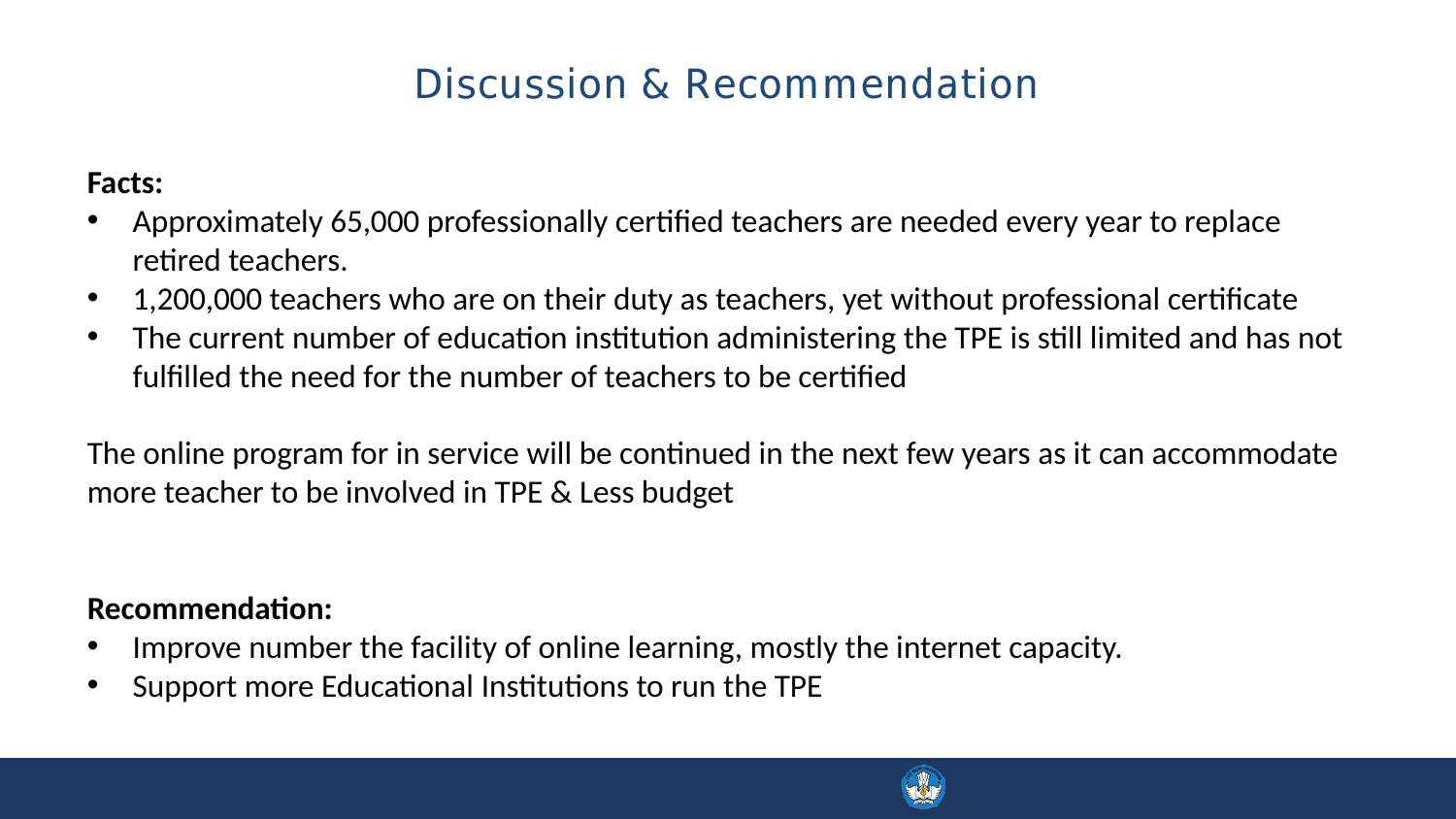

# Discussion & Recommendation

Facts:
Approximately 65,000 professionally certified teachers are needed every year to replace retired teachers.
1,200,000 teachers who are on their duty as teachers, yet without professional certificate
The current number of education institution administering the TPE is still limited and has not fulfilled the need for the number of teachers to be certified

The online program for in service will be continued in the next few years as it can accommodate more teacher to be involved in TPE & Less budget

Recommendation:
Improve number the facility of online learning, mostly the internet capacity.
Support more Educational Institutions to run the TPE